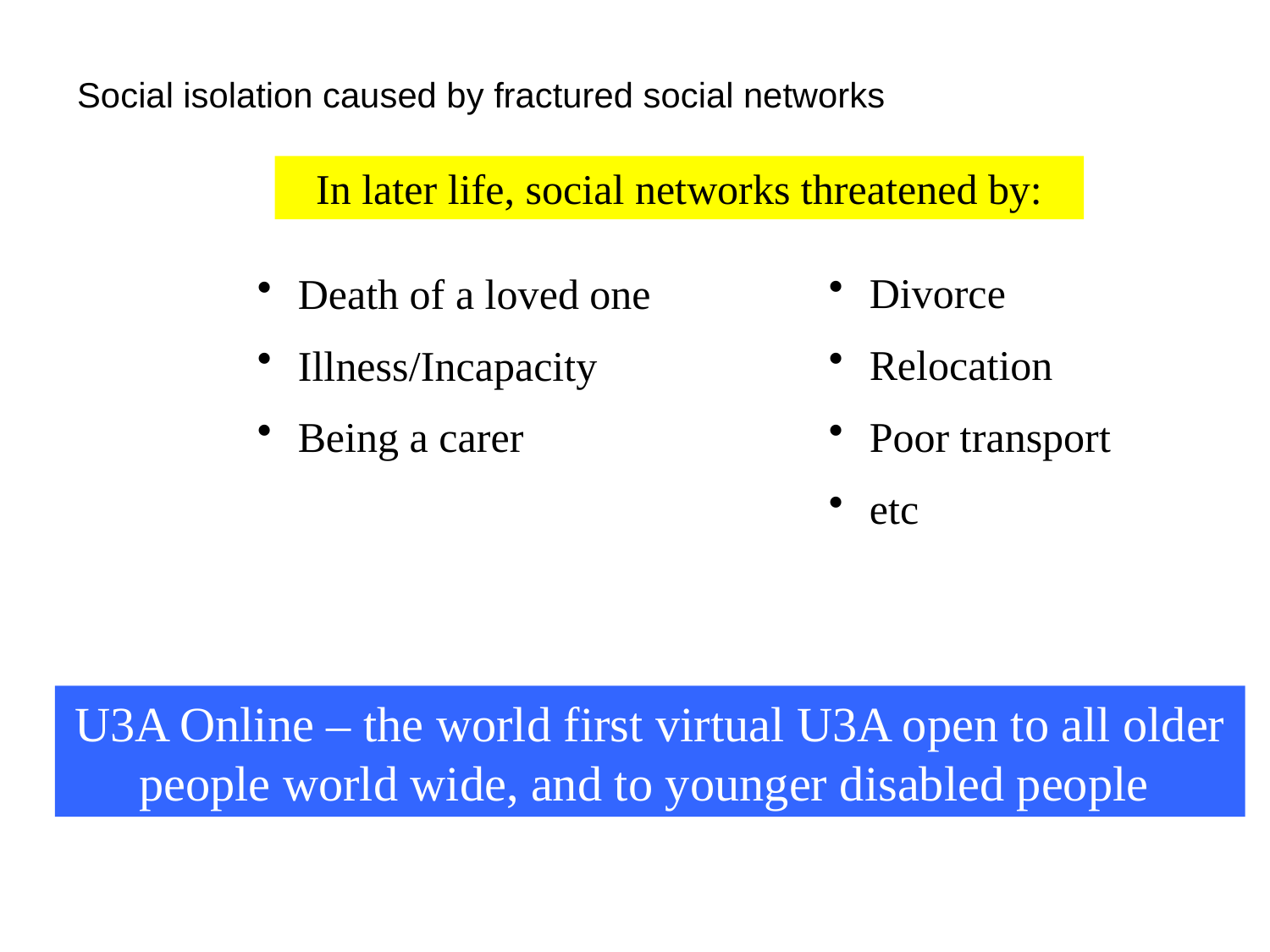

Social isolation caused by fractured social networks
In later life, social networks threatened by:
 Divorce
 Relocation
 Poor transport
 etc
 Death of a loved one
 Illness/Incapacity
 Being a carer
U3A Online – the world first virtual U3A open to all older people world wide, and to younger disabled people